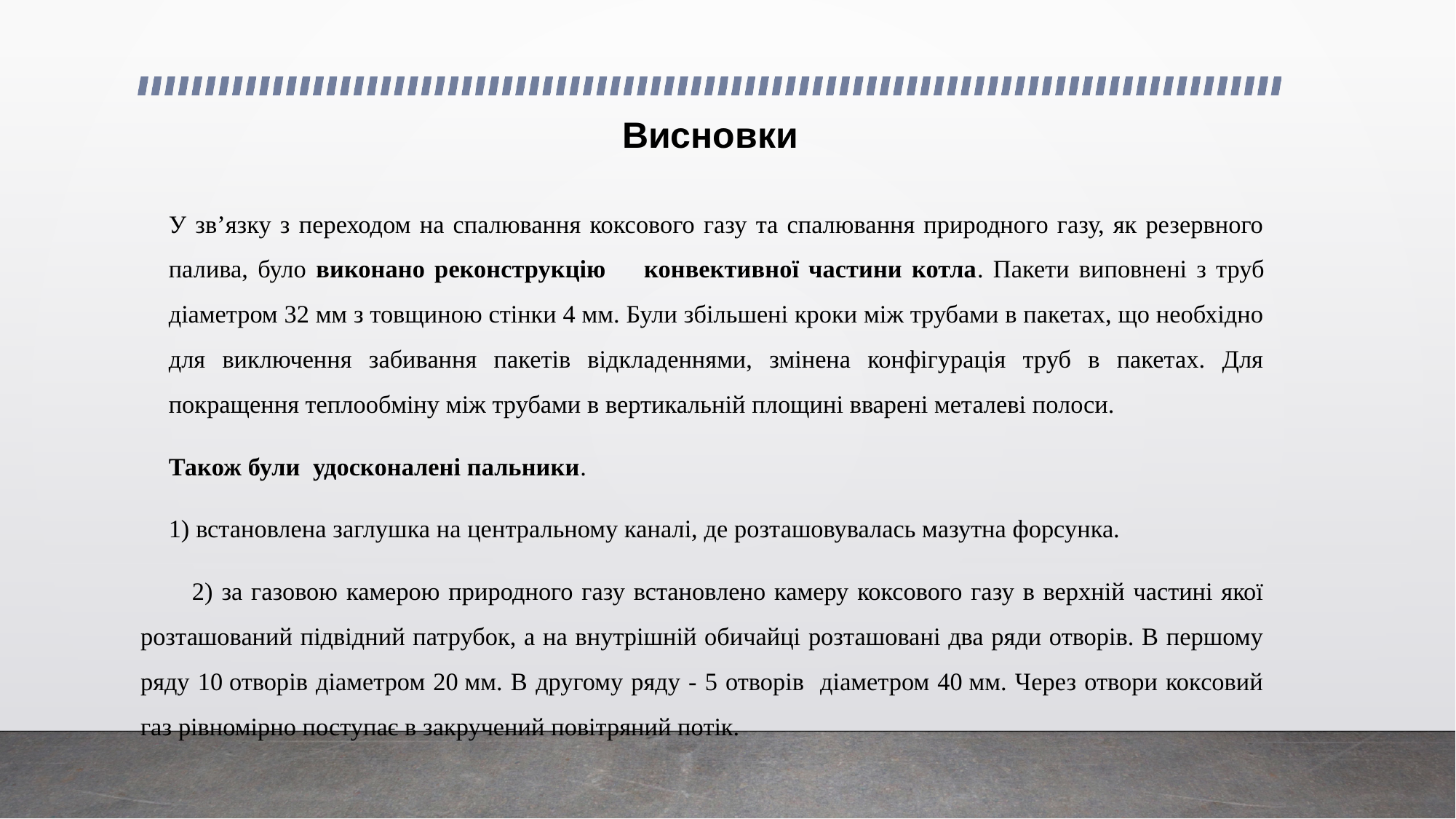

# Висновки
У зв’язку з переходом на спалювання коксового газу та спалювання природного газу, як резервного палива, було виконано реконструкцію    конвективної частини котла. Пакети виповнені з труб діаметром 32 мм з товщиною стінки 4 мм. Були збільшені кроки між трубами в пакетах, що необхідно для виключення забивання пакетів відкладеннями, змінена конфігурація труб в пакетах. Для покращення теплообміну між трубами в вертикальній площині вварені металеві полоси.
Також були  удосконалені пальники.
1) встановлена заглушка на центральному каналі, де розташовувалась мазутна форсунка.
      2) за газовою камерою природного газу встановлено камеру коксового газу в верхній частині якої розташований підвідний патрубок, а на внутрішній обичайці розташовані два ряди отворів. В першому ряду 10 отворів діаметром 20 мм. В другому ряду - 5 отворів  діаметром 40 мм. Через отвори коксовий газ рівномірно поступає в закручений повітряний потік.